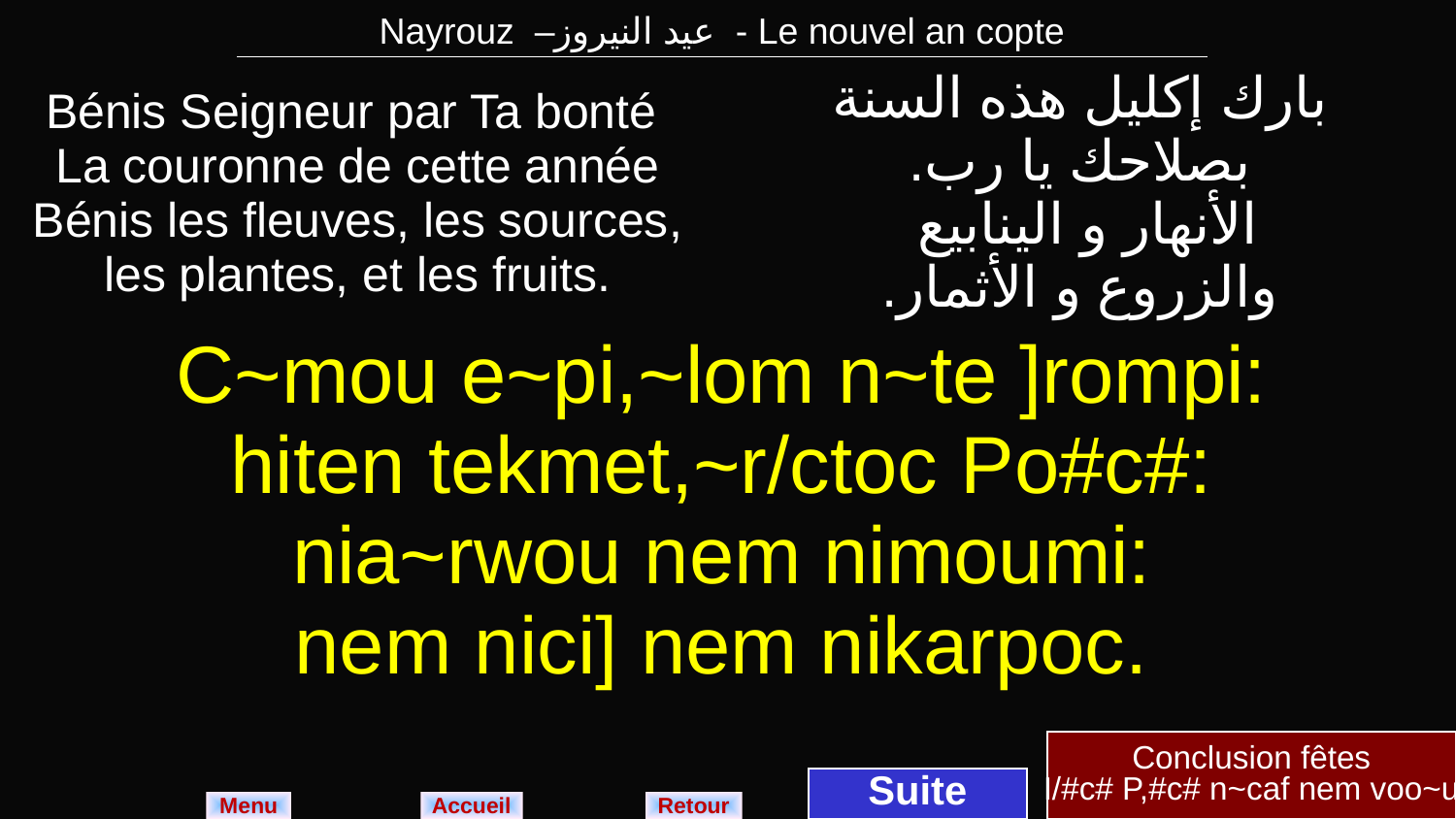

| Nayrouz –عيد النيروز - Le nouvel an copte |
| --- |
| Bénis Seigneur par Ta bonté La couronne de cette année Bénis les fleuves, les sources, les plantes, et les fruits. | بارك إكليل هذه السنة بصلاحك يا رب. الأنهار و الينابيع والزروع و الأثمار. |
| --- | --- |
| C~mou e~pi,~lom n~te ]rompi: hiten tekmet,~r/ctoc Po#c#: nia~rwou nem nimoumi: nem nici] nem nikarpoc. |  |
Conclusion fêtes
I/#c# P,#c# n~caf nem voo~u
Suite
Menu
Retour